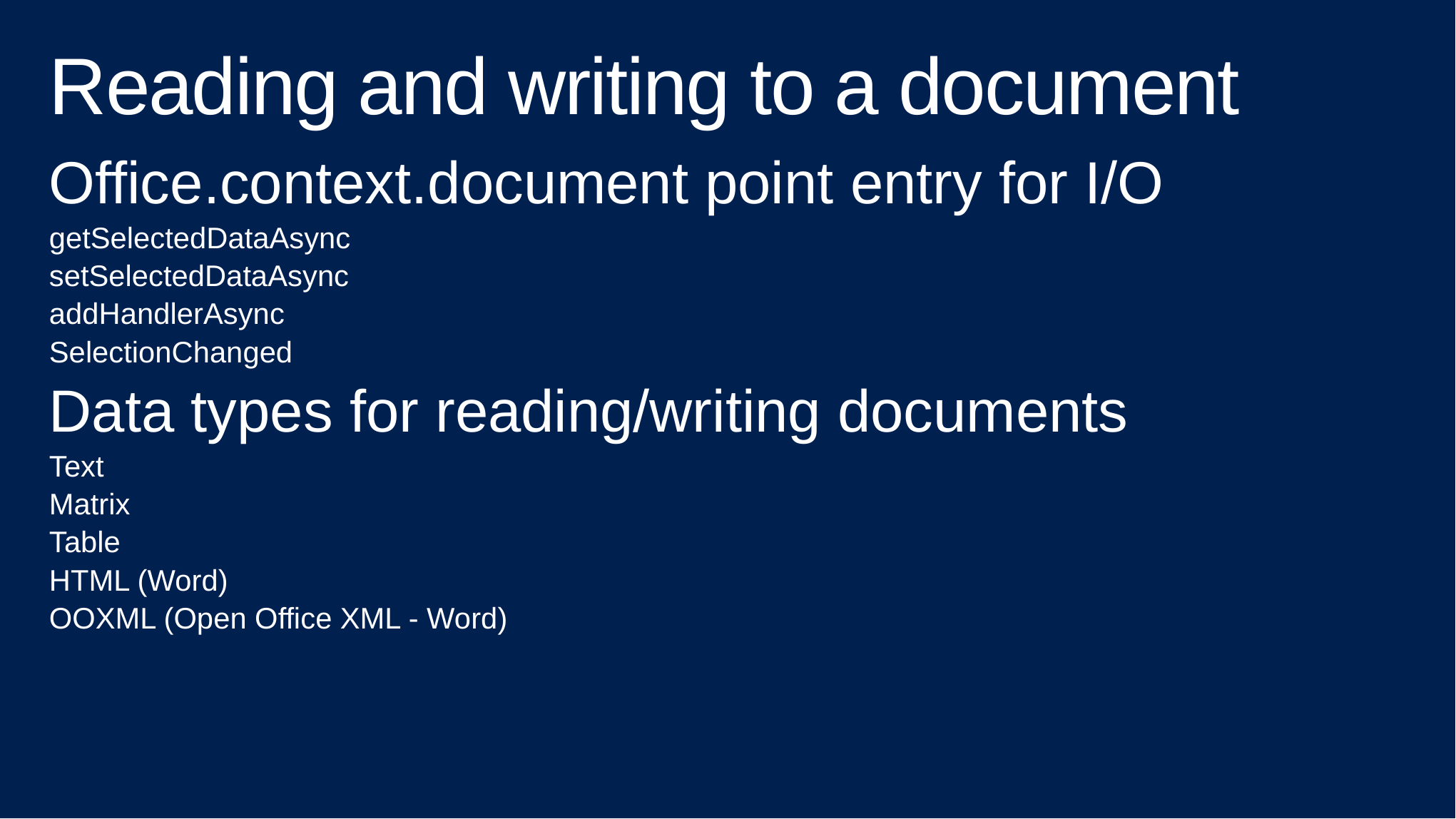

# Reading and writing to a document
Office.context.document point entry for I/O
getSelectedDataAsync
setSelectedDataAsync
addHandlerAsync
SelectionChanged
Data types for reading/writing documents
Text
Matrix
Table
HTML (Word)
OOXML (Open Office XML - Word)